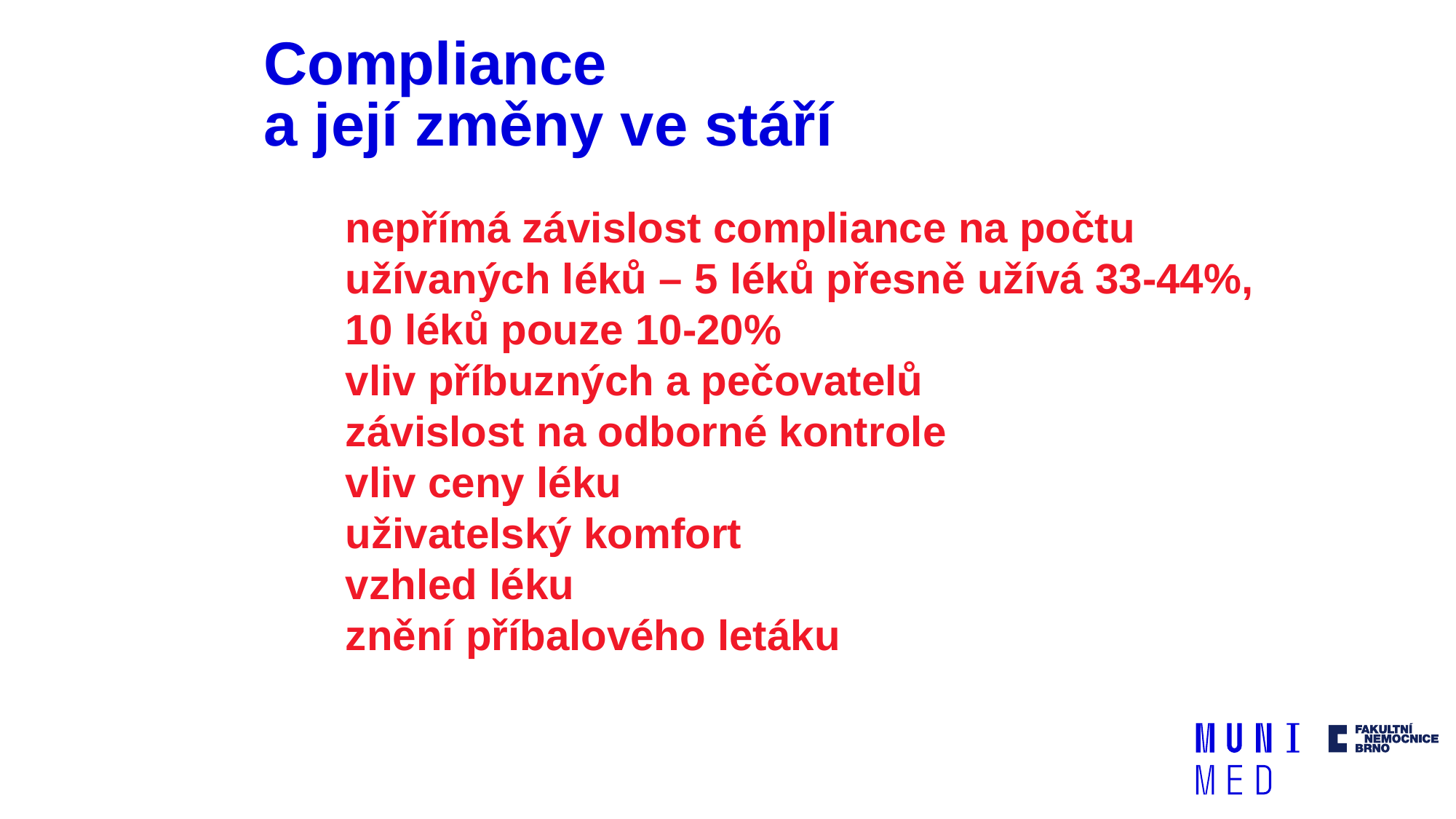

# Compliance a její změny ve stáří
nepřímá závislost compliance na počtu užívaných léků – 5 léků přesně užívá 33-44%, 10 léků pouze 10-20%
vliv příbuzných a pečovatelů
závislost na odborné kontrole
vliv ceny léku
uživatelský komfort
vzhled léku
znění příbalového letáku